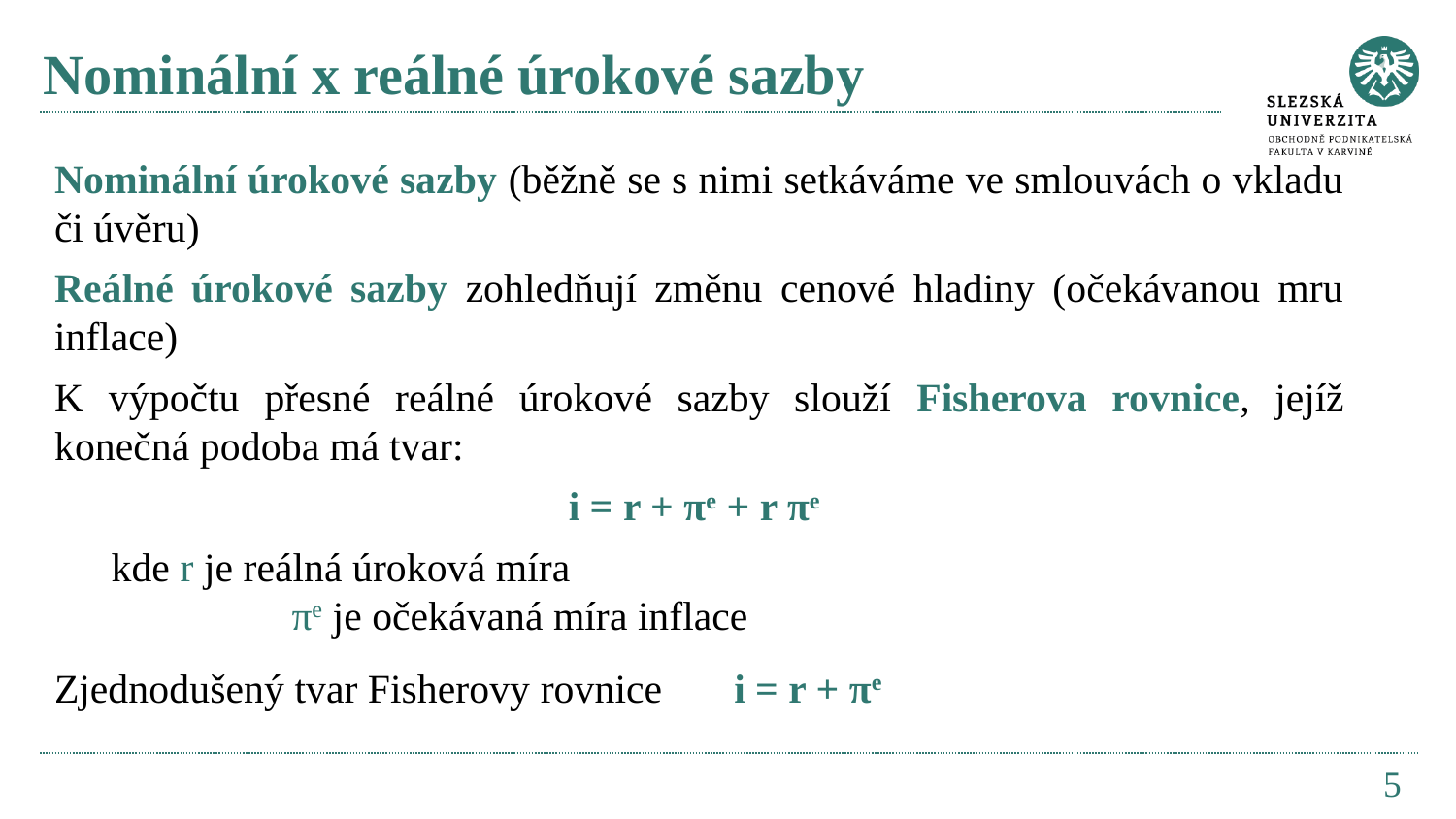

# Nominální x reálné úrokové sazby
Nominální úrokové sazby (běžně se s nimi setkáváme ve smlouvách o vkladu či úvěru)
Reálné úrokové sazby zohledňují změnu cenové hladiny (očekávanou mru inflace)
K výpočtu přesné reálné úrokové sazby slouží Fisherova rovnice, jejíž konečná podoba má tvar:
i = r + πe + r πe
kde r je reálná úroková míra
	         πe je očekávaná míra inflace
Zjednodušený tvar Fisherovy rovnice       i = r + πe

5